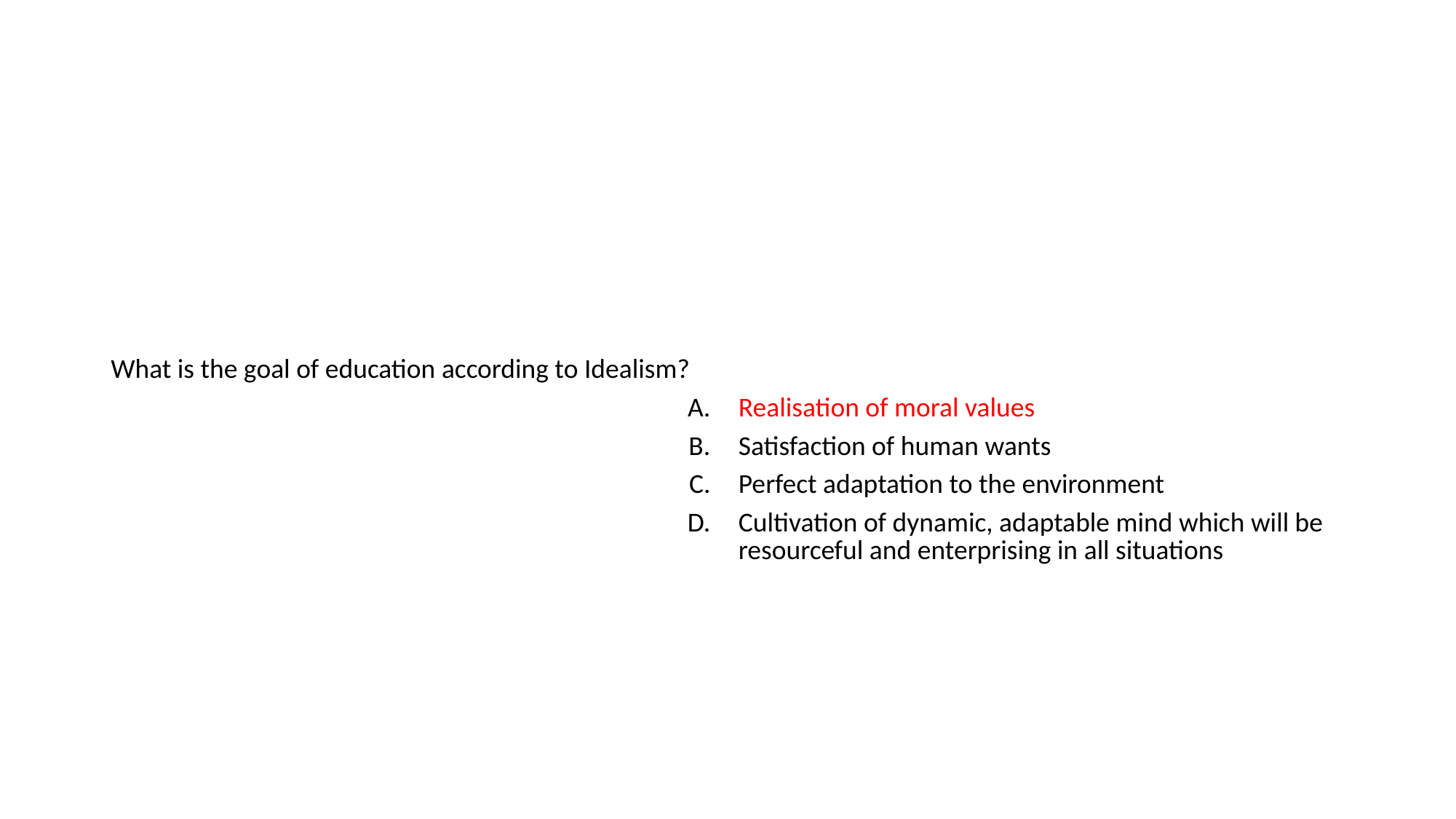

#
| What is the goal of education according to Idealism? |  |
| --- | --- |
| A. | Realisation of moral values |
| B. | Satisfaction of human wants |
| C. | Perfect adaptation to the environment |
| D. | Cultivation of dynamic, adaptable mind which will be resourceful and enterprising in all situations |